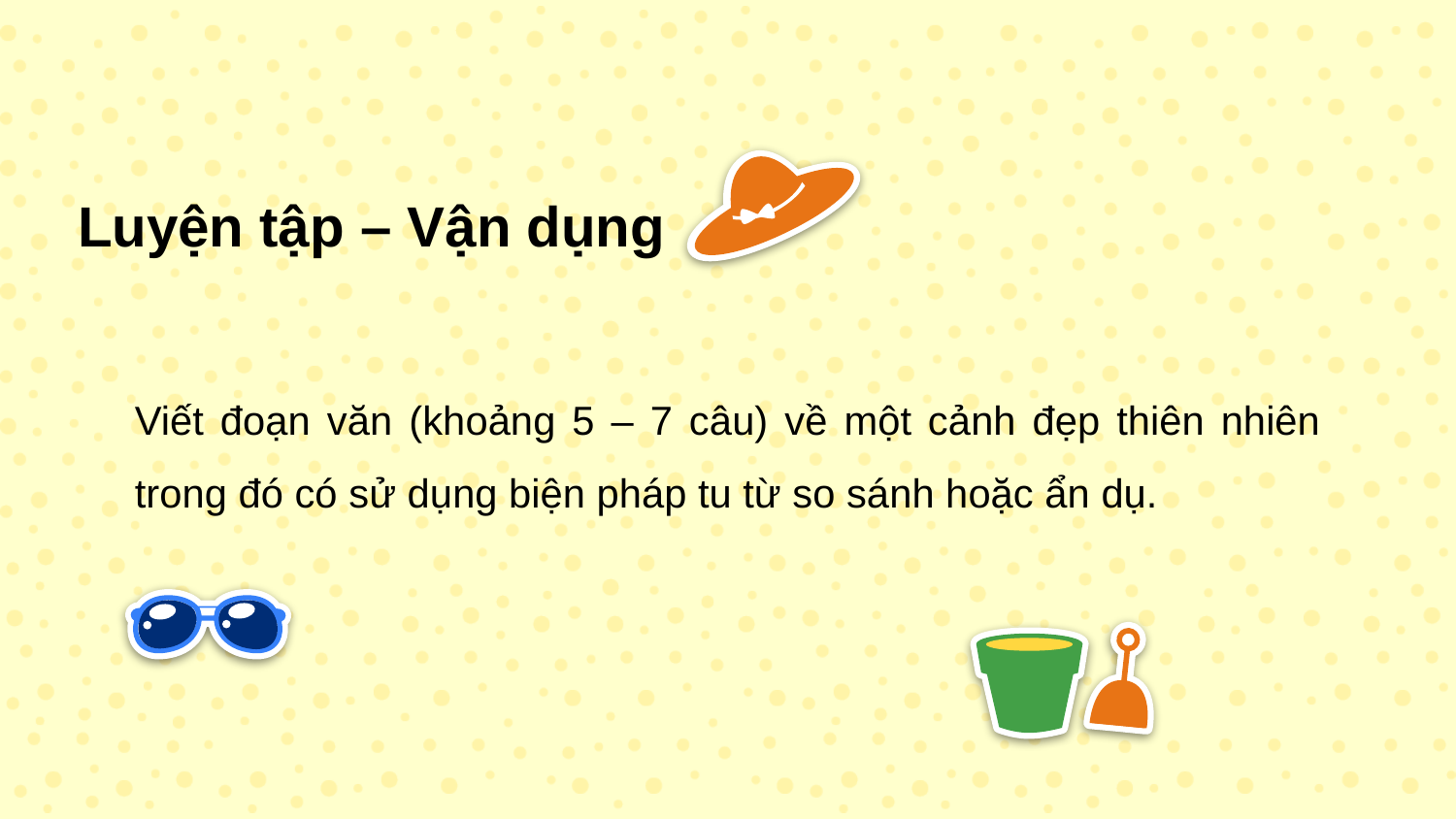

# Luyện tập – Vận dụng
Viết đoạn văn (khoảng 5 – 7 câu) về một cảnh đẹp thiên nhiên trong đó có sử dụng biện pháp tu từ so sánh hoặc ẩn dụ.